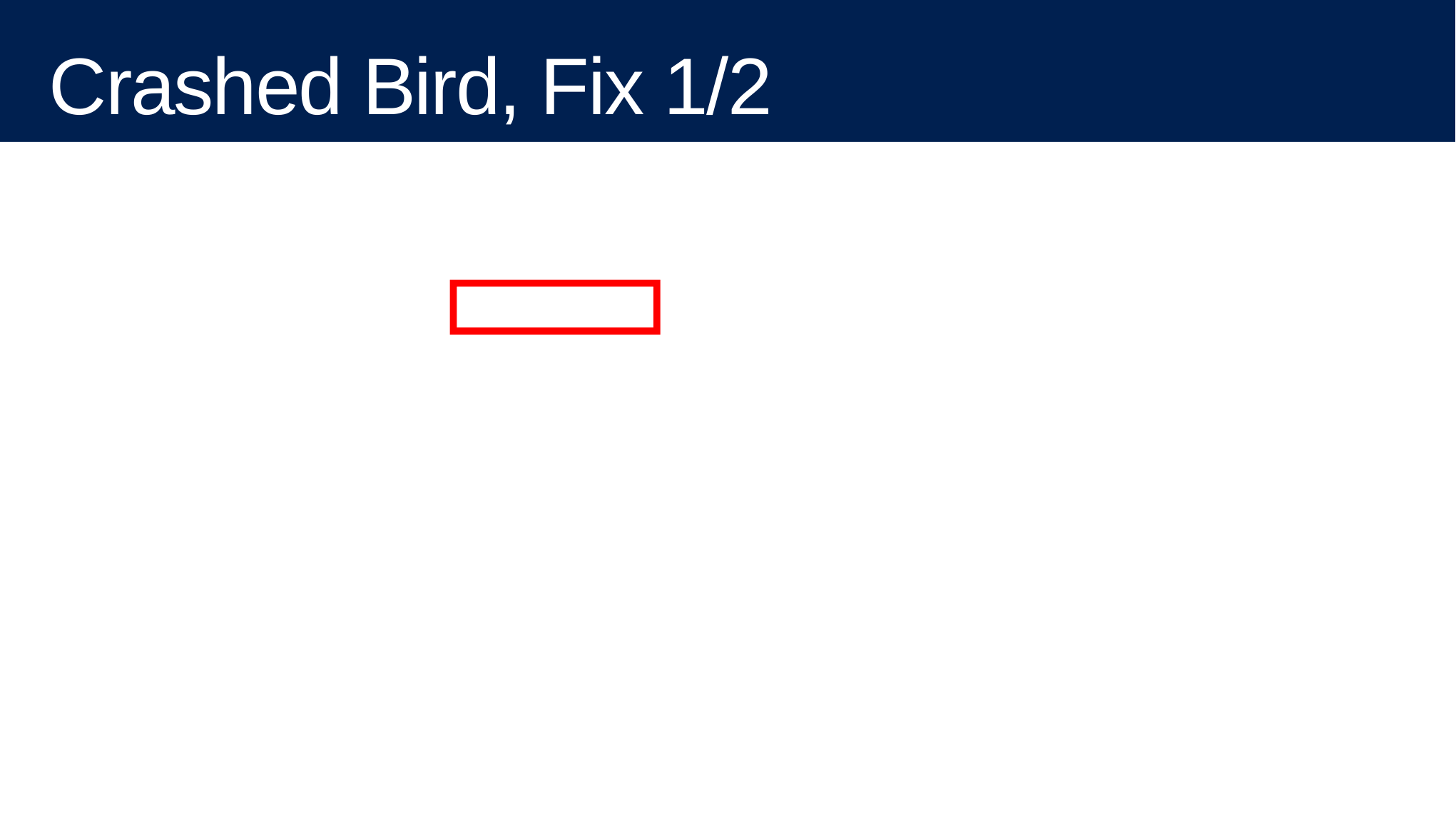

# Crashed Bird, Fix 1/2
BACKUP LOG FunDB_Bird
TO DISK='C:\MSSQL\BACKUP\BirdTail.bak'
WITH NO_TRUNCATE, INIT, COMPRESSION, STATS=5

RESTORE DATABASE FunDB_Bird PAGE='1:2480'
FROM DISK='C:\MSSQL\BACKUP\DeadBird\FunDB_Full.bak'
WITH NORECOVERY

RESTORE LOG FunDB_Bird
FROM DISK='C:\MSSQL\BACKUP\DeadBird\FunDB_Log.bak'
WITH NORECOVERY

RESTORE LOG FunDB_Bird
FROM DISK='C:\MSSQL\BACKUP\BirdTail.bak'
WITH NORECOVERY

RESTORE DATABASE FunDB_Bird WITH RECOVERY